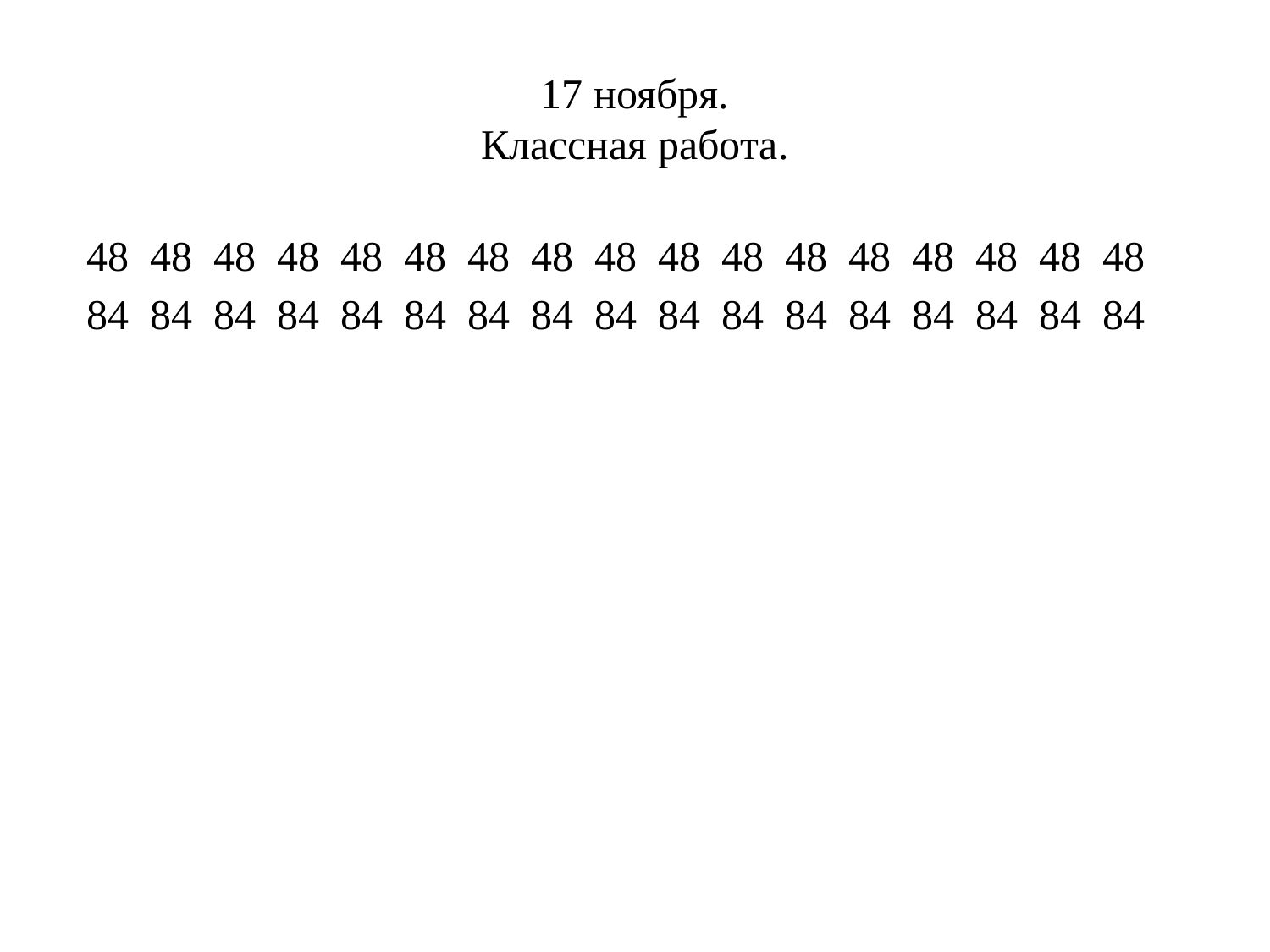

# 17 ноября. Классная работа.
 48  48  48  48  48  48  48  48  48  48  48  48  48  48  48  48  48
 84  84  84  84  84  84  84  84  84  84  84  84  84  84  84  84  84